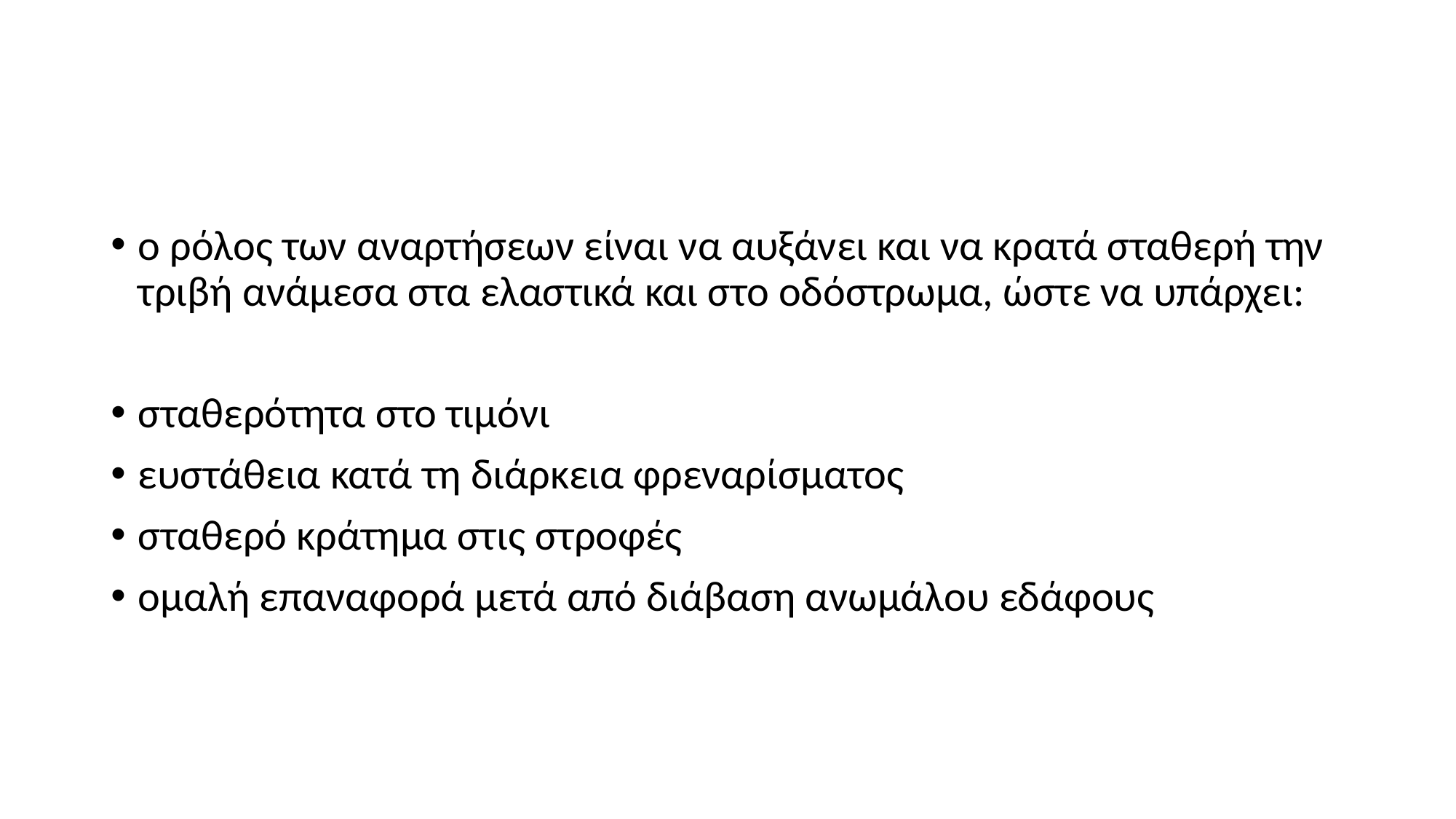

#
ο ρόλος των αναρτήσεων είναι να αυξάνει και να κρατά σταθερή την τριβή ανάμεσα στα ελαστικά και στο οδόστρωμα, ώστε να υπάρχει:

σταθερότητα στο τιμόνι
ευστάθεια κατά τη διάρκεια φρεναρίσματος
σταθερό κράτημα στις στροφές
ομαλή επαναφορά μετά από διάβαση ανωμάλου εδάφους